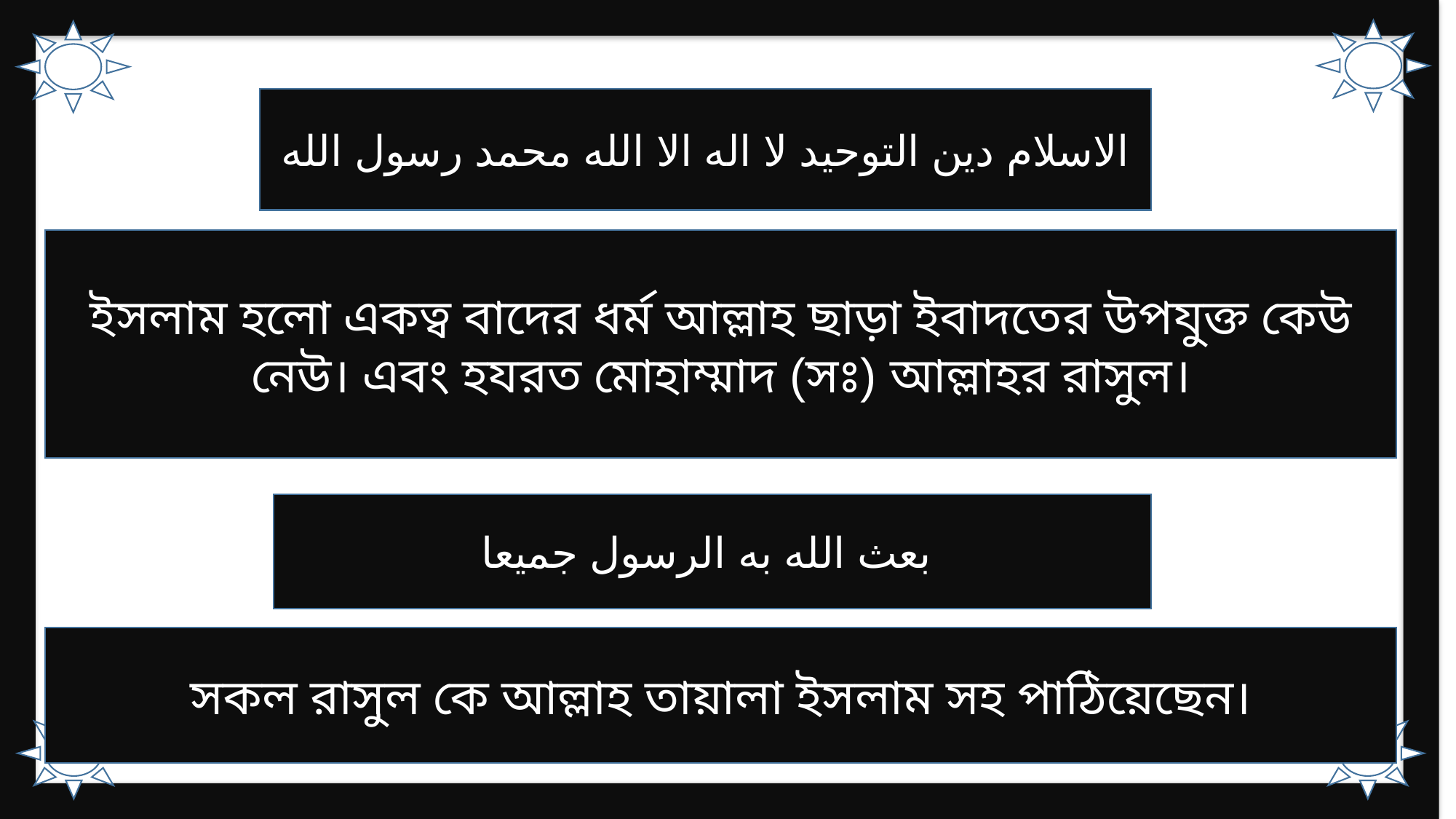

الاسلام دين التوحيد لا اله الا الله محمد رسول الله
ইসলাম হলো একত্ব বাদের ধর্ম আল্লাহ ছাড়া ইবাদতের উপযুক্ত কেউ নেউ। এবং হযরত মোহাম্মাদ (সঃ) আল্লাহর রাসুল।
بعث الله به الرسول جميعا
সকল রাসুল কে আল্লাহ তায়ালা ইসলাম সহ পাঠিয়েছেন।